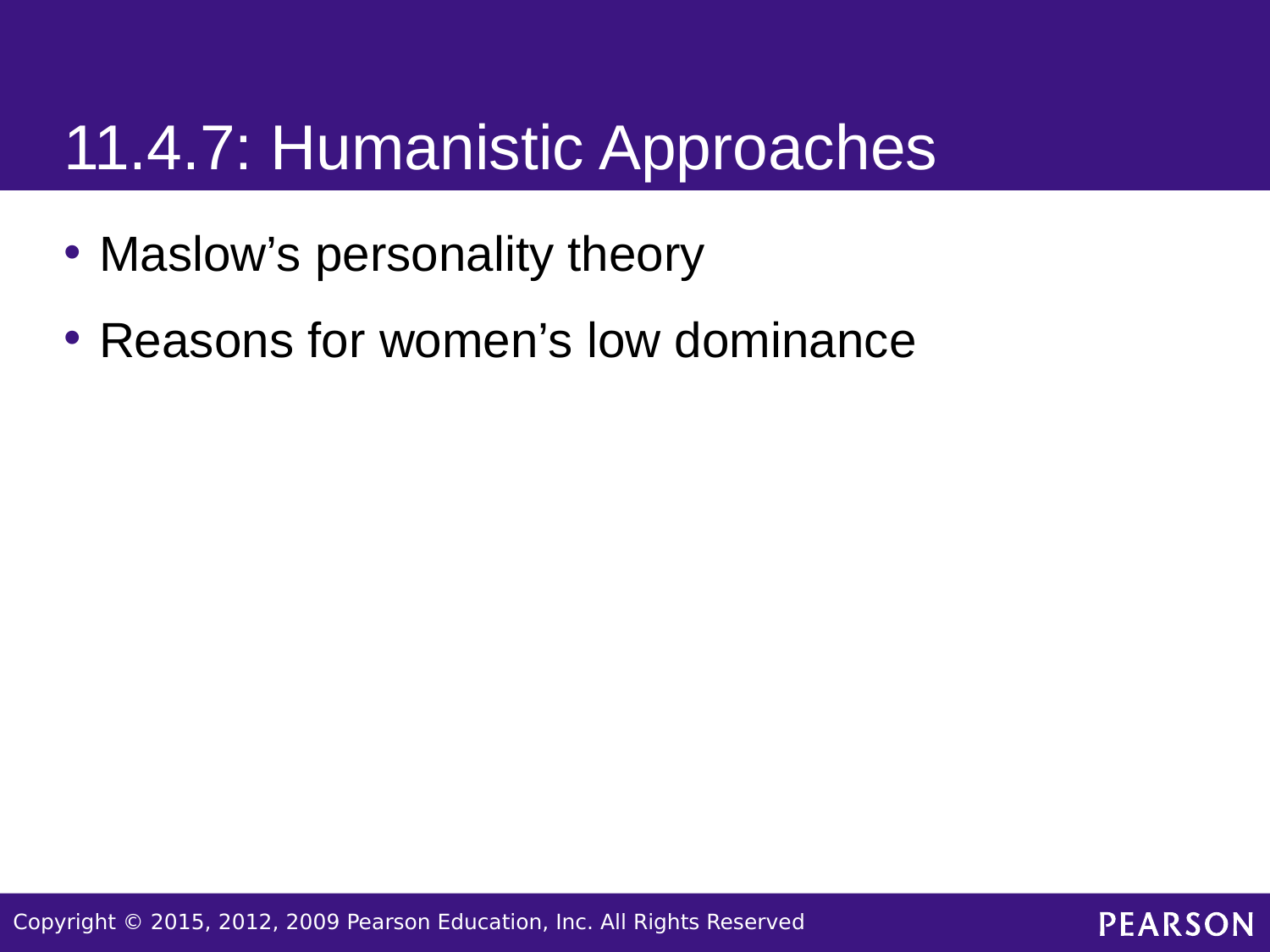

# 11.4.7: Humanistic Approaches
Maslow’s personality theory
Reasons for women’s low dominance